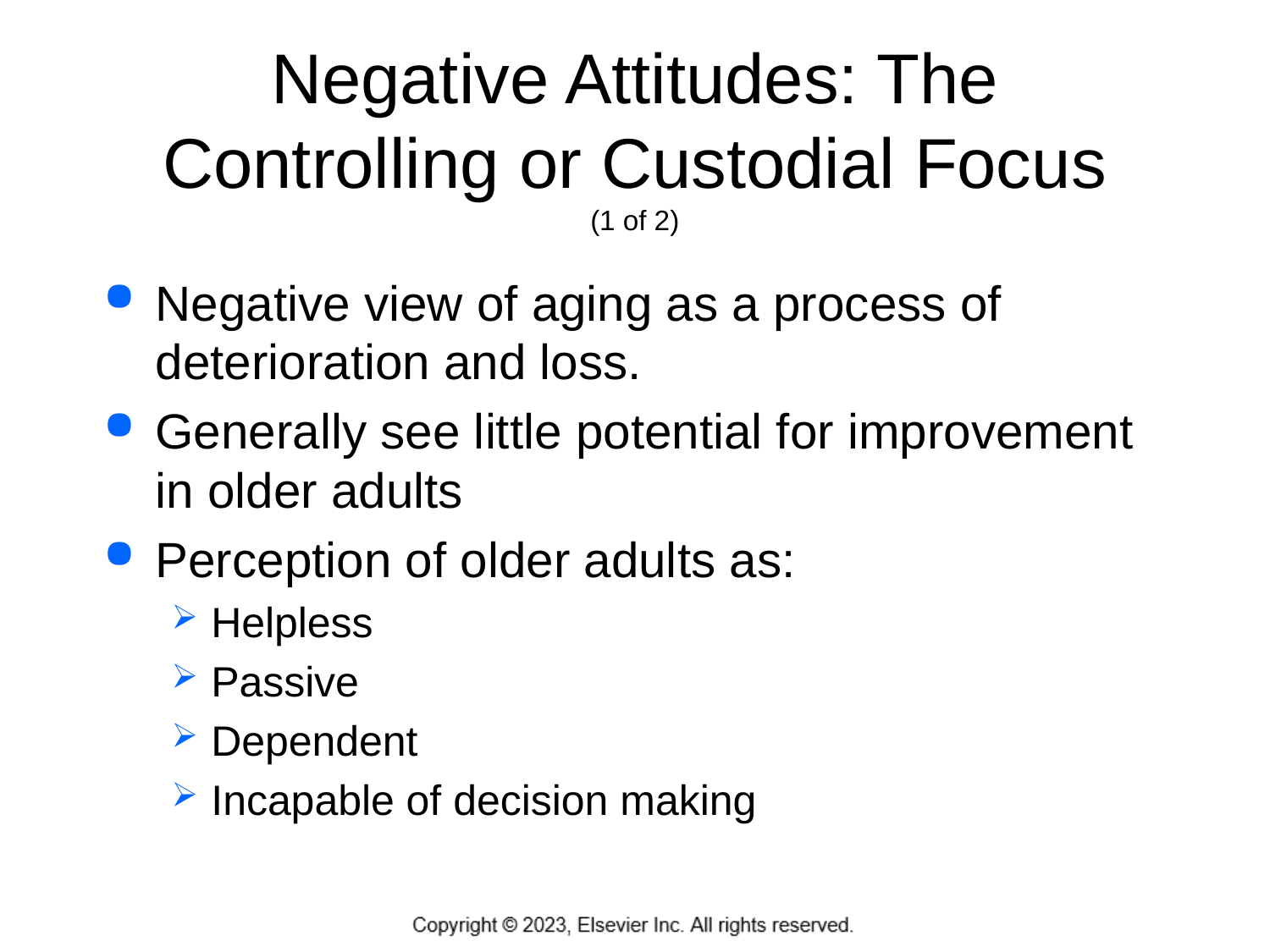

# Negative Attitudes: The Controlling or Custodial Focus (1 of 2)
Negative view of aging as a process of deterioration and loss.
Generally see little potential for improvement in older adults
Perception of older adults as:
Helpless
Passive
Dependent
Incapable of decision making